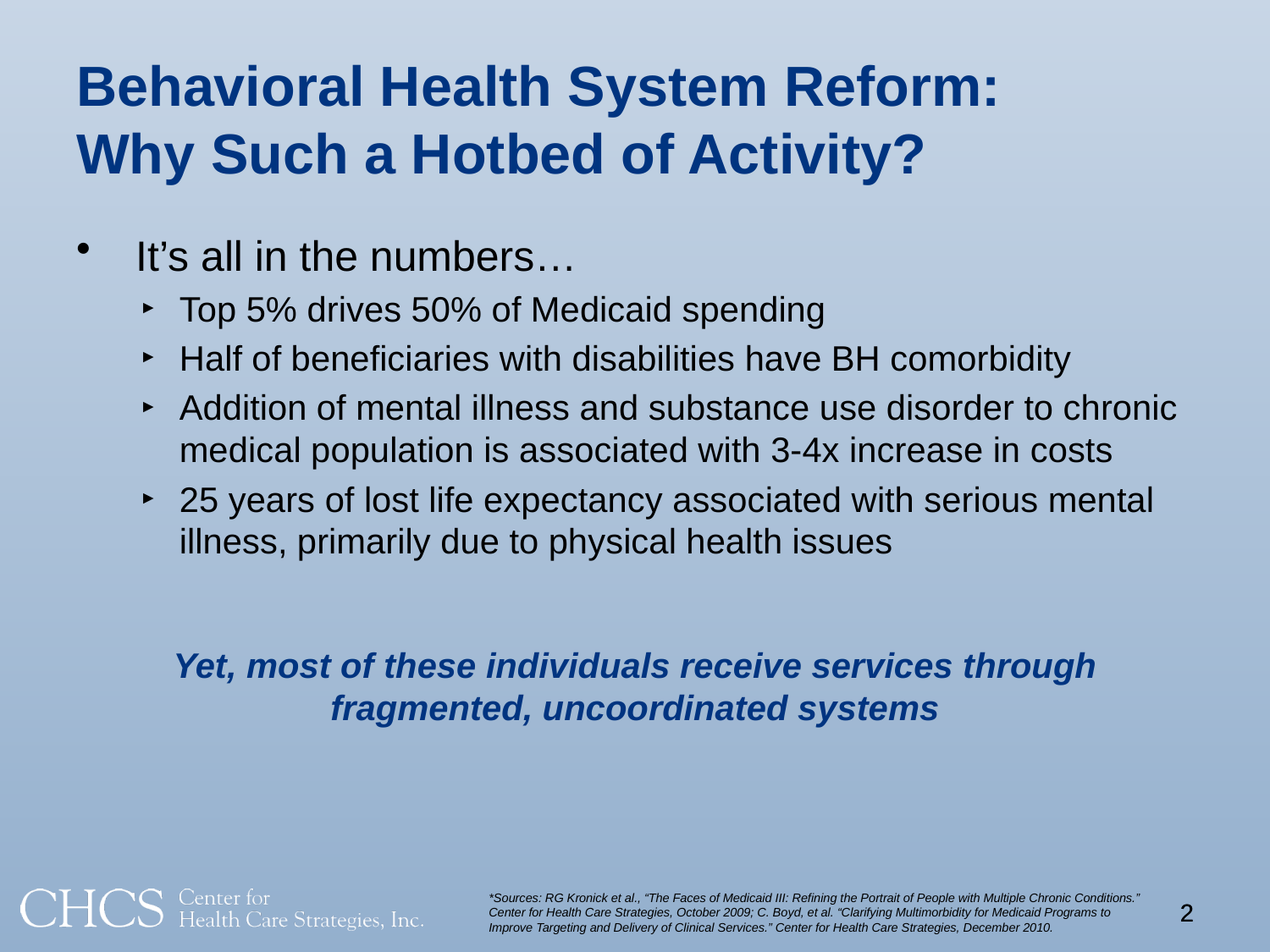

# Behavioral Health System Reform: Why Such a Hotbed of Activity?
 It’s all in the numbers…
Top 5% drives 50% of Medicaid spending
Half of beneficiaries with disabilities have BH comorbidity
Addition of mental illness and substance use disorder to chronic medical population is associated with 3-4x increase in costs
25 years of lost life expectancy associated with serious mental illness, primarily due to physical health issues

Yet, most of these individuals receive services through fragmented, uncoordinated systems
2
2
*Sources: RG Kronick et al., “The Faces of Medicaid III: Refining the Portrait of People with Multiple Chronic Conditions.” Center for Health Care Strategies, October 2009; C. Boyd, et al. “Clarifying Multimorbidity for Medicaid Programs to Improve Targeting and Delivery of Clinical Services.” Center for Health Care Strategies, December 2010.